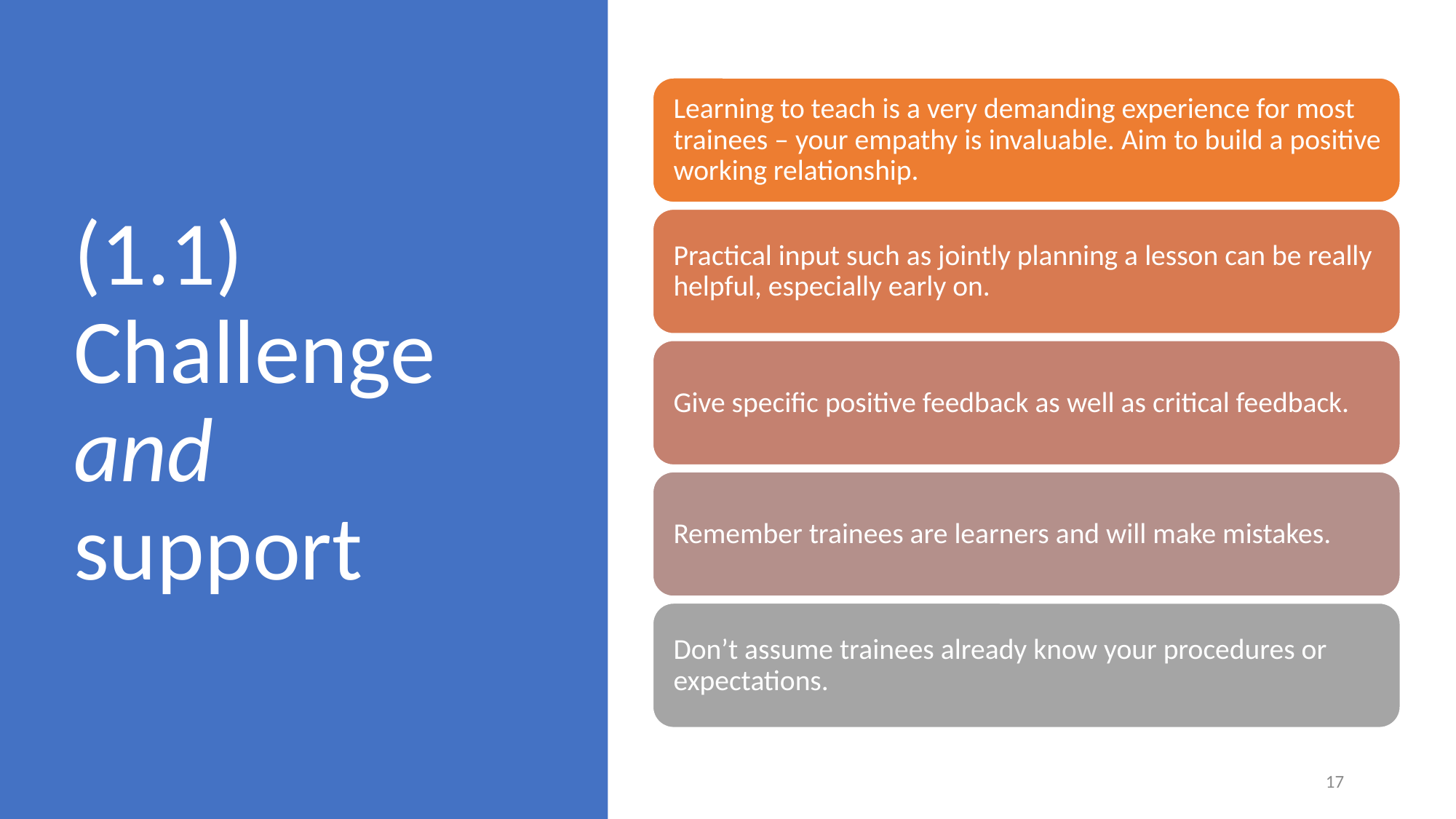

(1.1) Challenge and support
Learning to teach is a very demanding experience for most trainees – your empathy is invaluable. Aim to build a positive working relationship.
Practical input such as jointly planning a lesson can be really helpful, especially early on.
Give specific positive feedback as well as critical feedback.
Remember trainees are learners and will make mistakes.
Don’t assume trainees already know your procedures or expectations.
17